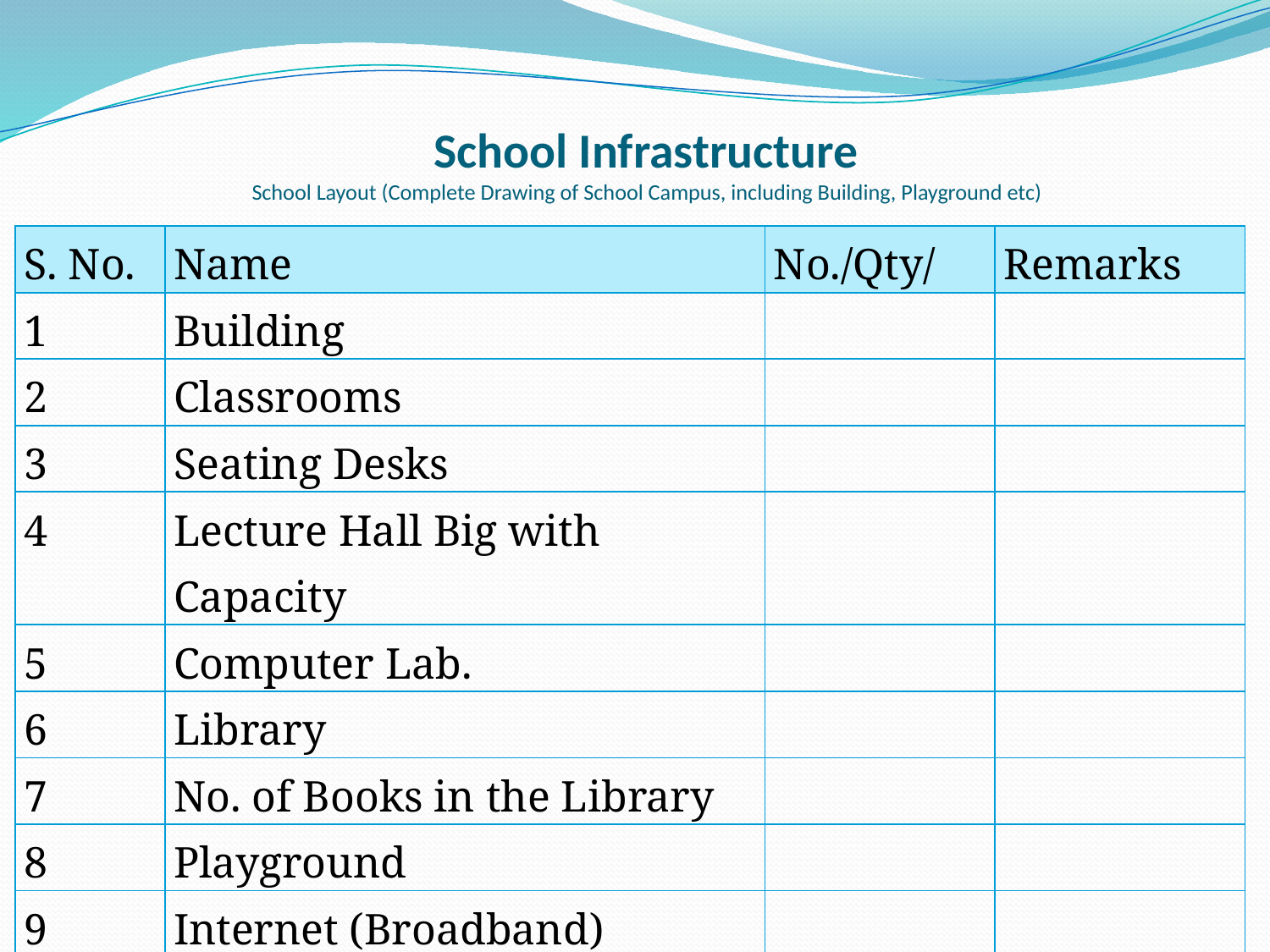

# School Infrastructure School Layout (Complete Drawing of School Campus, including Building, Playground etc)
| S. No. | Name | No./Qty/ | Remarks |
| --- | --- | --- | --- |
| 1 | Building |  |  |
| 2 | Classrooms |  |  |
| 3 | Seating Desks |  |  |
| 4 | Lecture Hall Big with Capacity |  |  |
| 5 | Computer Lab. |  |  |
| 6 | Library |  |  |
| 7 | No. of Books in the Library |  |  |
| 8 | Playground |  |  |
| 9 | Internet (Broadband) |  |  |
| 10 | Notice Board |  |  |
| 11 | Sign Board |  |  |